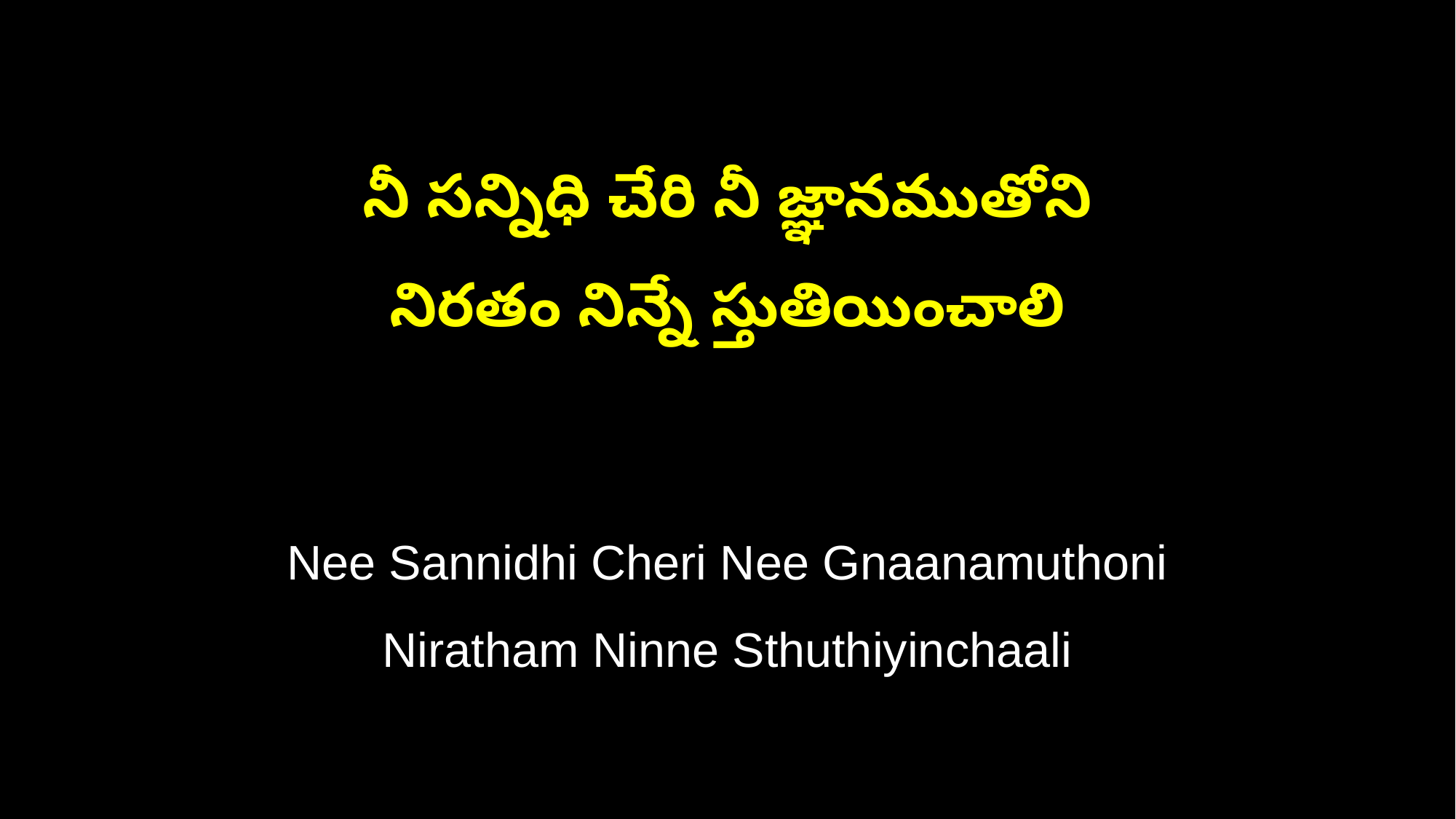

నీ సన్నిధి చేరి నీ జ్ఞానముతోని
నిరతం నిన్నే స్తుతియించాలి
Nee Sannidhi Cheri Nee Gnaanamuthoni
Niratham Ninne Sthuthiyinchaali